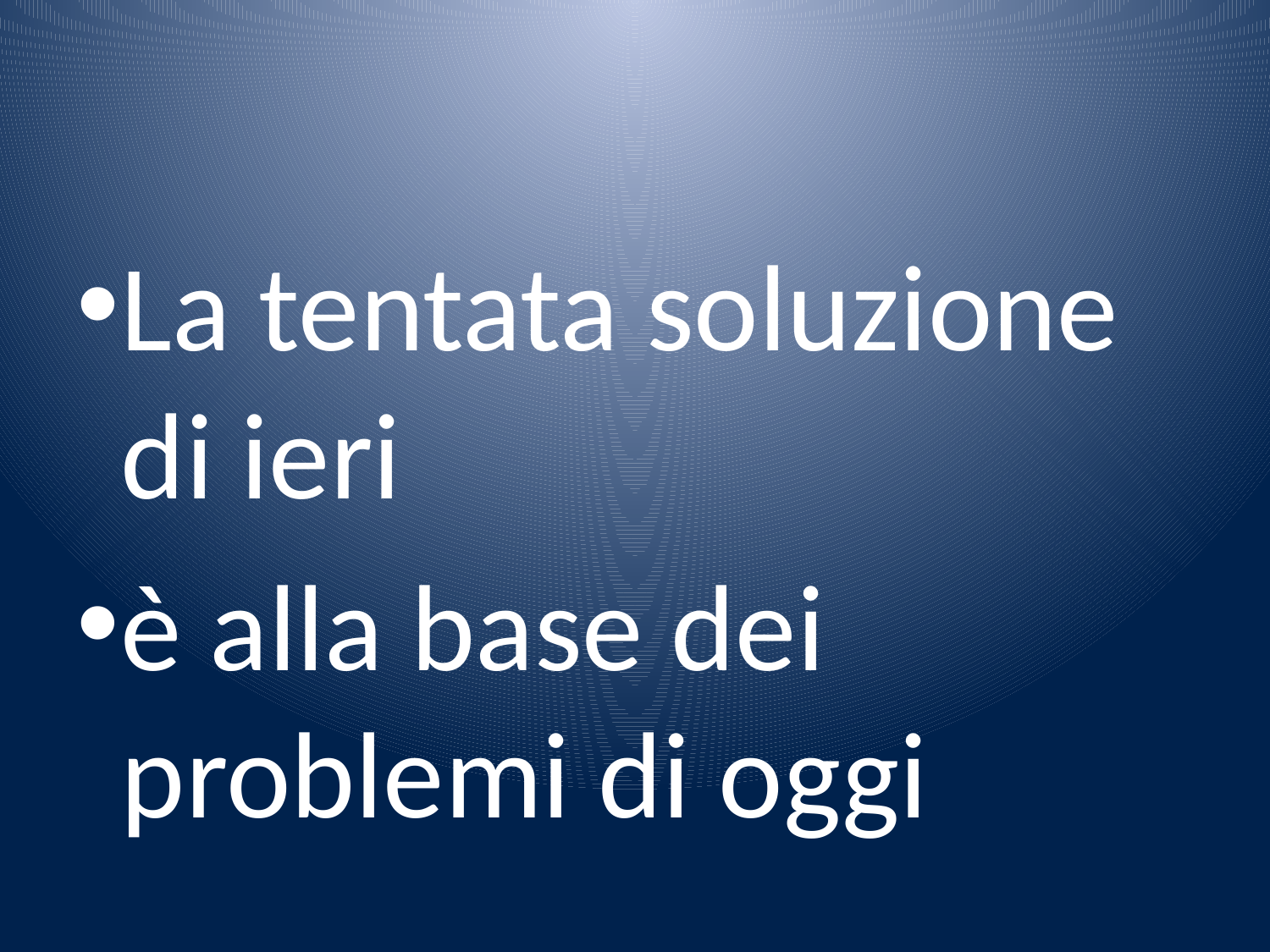

#
La tentata soluzione di ieri
è alla base dei problemi di oggi